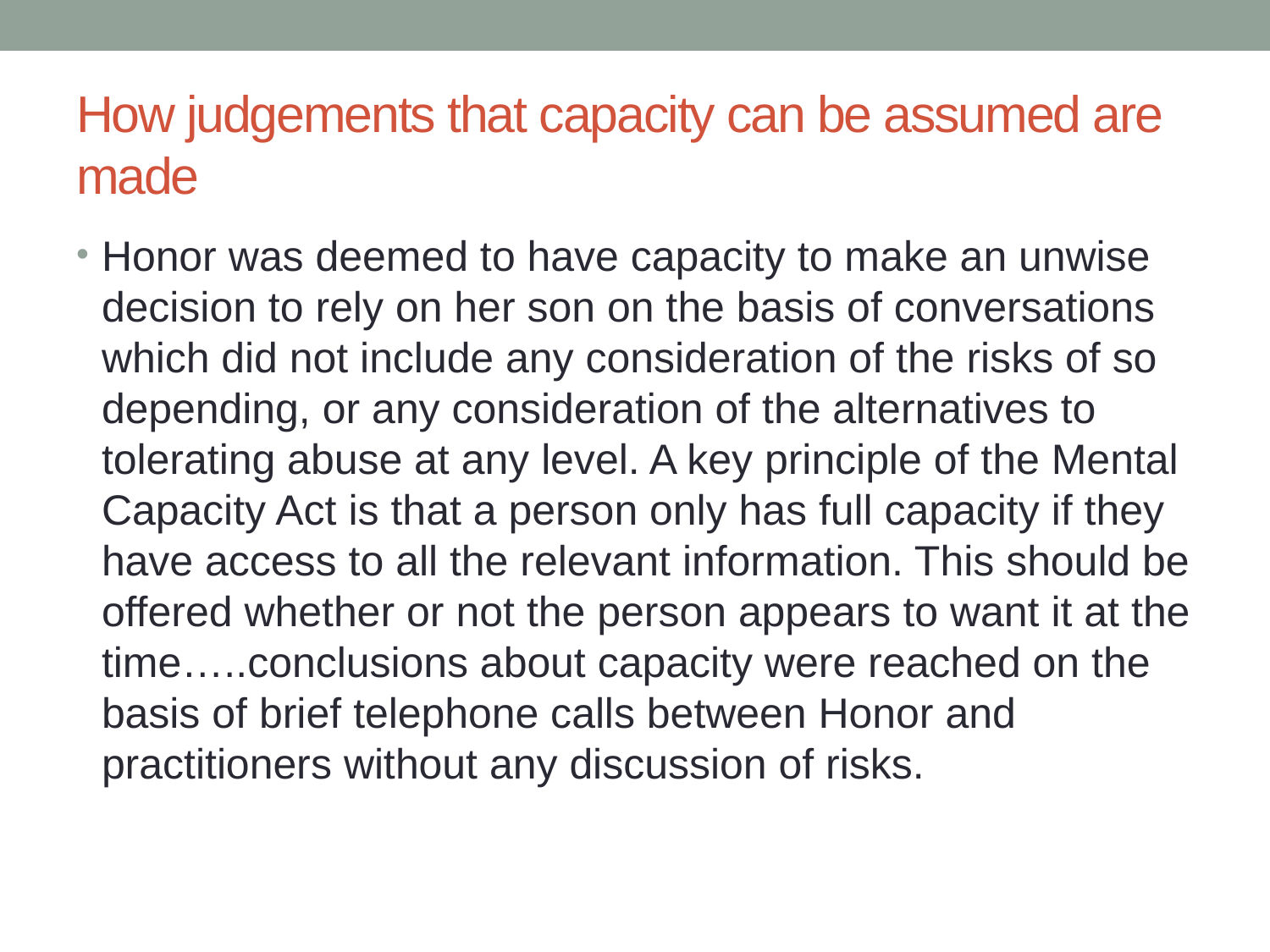

# How judgements that capacity can be assumed are made
Honor was deemed to have capacity to make an unwise decision to rely on her son on the basis of conversations which did not include any consideration of the risks of so depending, or any consideration of the alternatives to tolerating abuse at any level. A key principle of the Mental Capacity Act is that a person only has full capacity if they have access to all the relevant information. This should be offered whether or not the person appears to want it at the time…..conclusions about capacity were reached on the basis of brief telephone calls between Honor and practitioners without any discussion of risks.